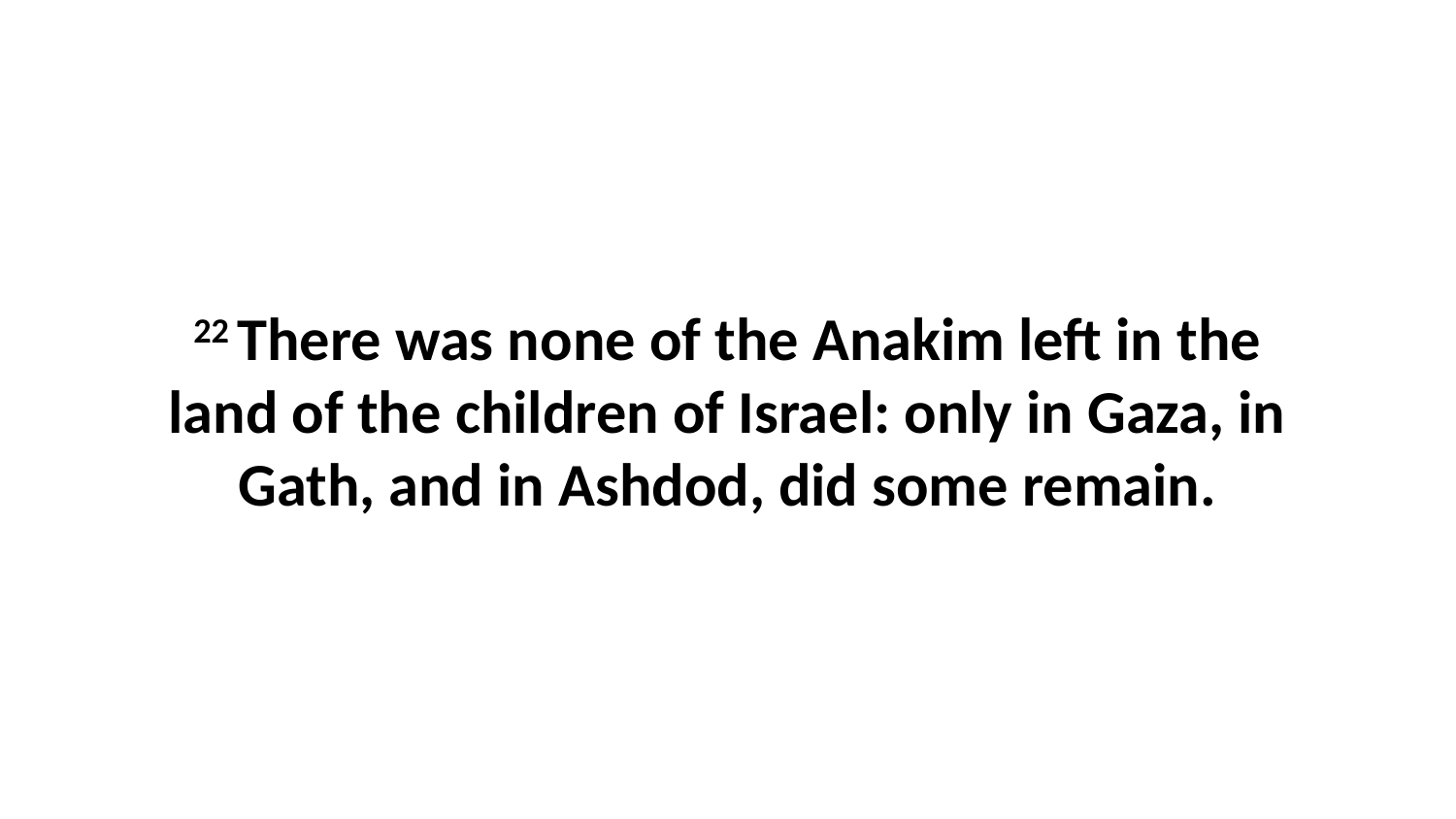

22 There was none of the Anakim left in the land of the children of Israel: only in Gaza, in Gath, and in Ashdod, did some remain.